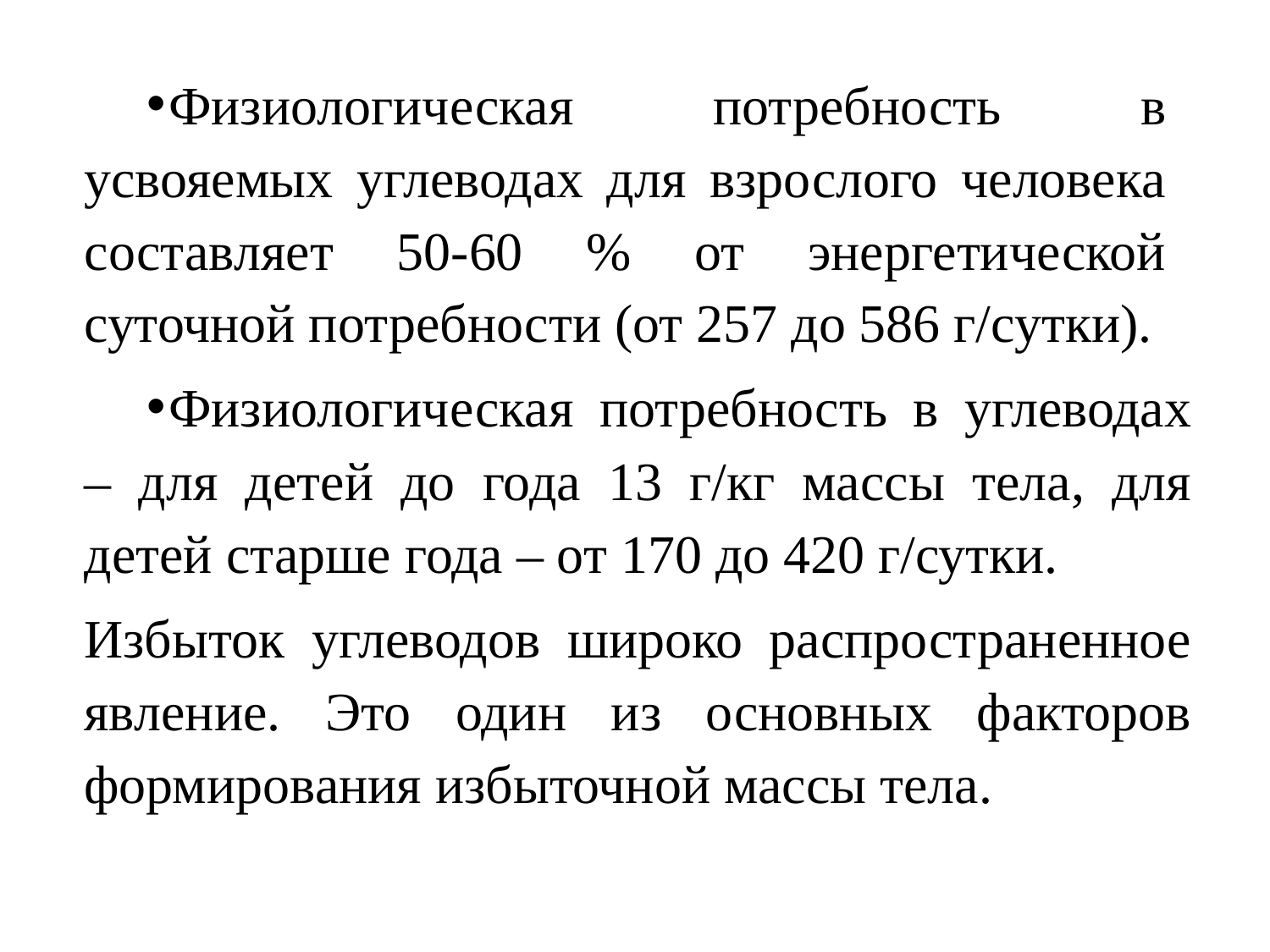

Физиологическая потребность в усвояемых углеводах для взрослого человека составляет 50-60 % от энергетической суточной потребности (от 257 до 586 г/сутки).
Физиологическая потребность в углеводах – для детей до года 13 г/кг массы тела, для детей старше года – от 170 до 420 г/сутки.
Избыток углеводов широко распространенное явление. Это один из основных факторов формирования избыточной массы тела.